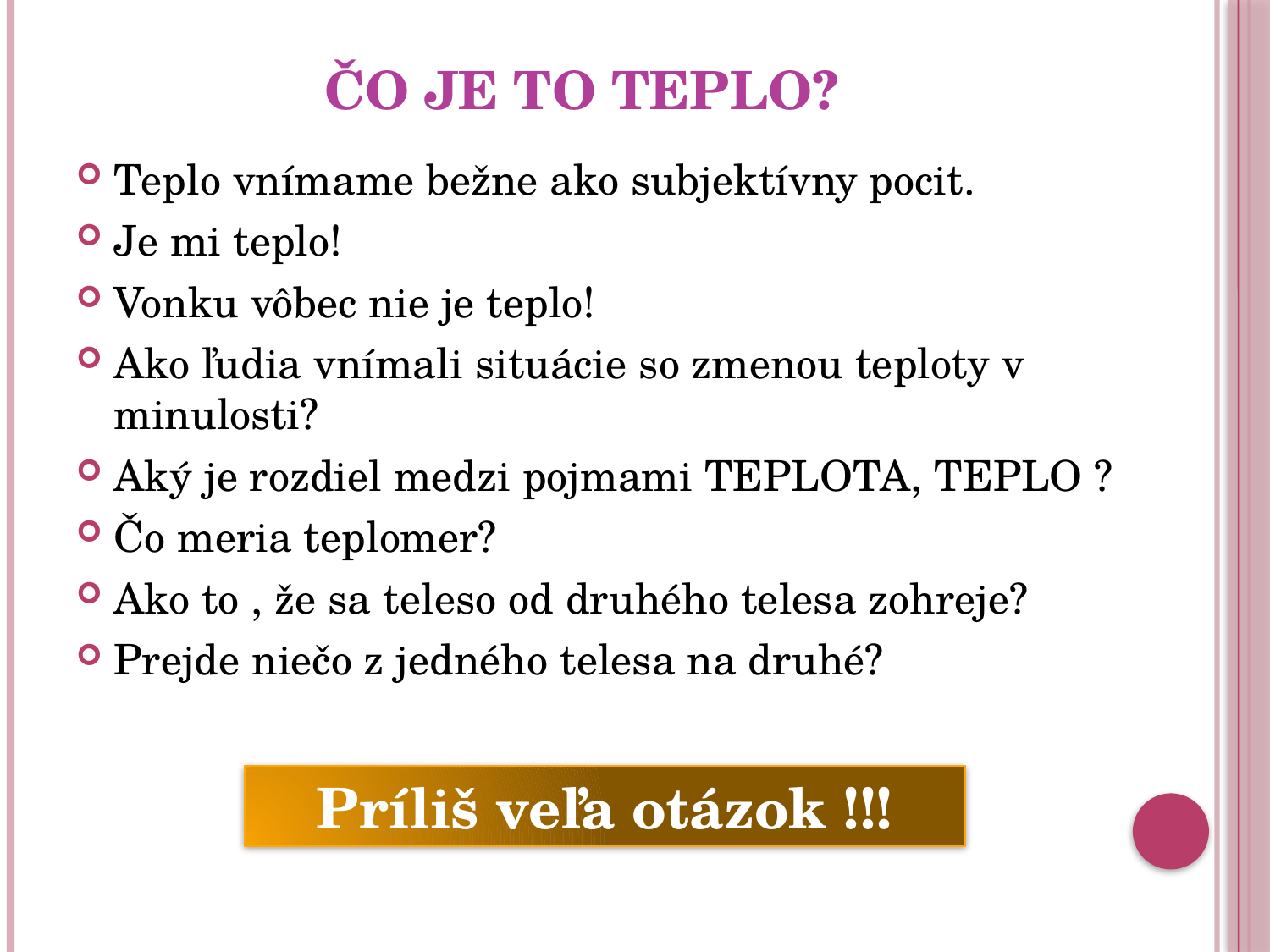

# Čo je to teplo?
Teplo vnímame bežne ako subjektívny pocit.
Je mi teplo!
Vonku vôbec nie je teplo!
Ako ľudia vnímali situácie so zmenou teploty v minulosti?
Aký je rozdiel medzi pojmami TEPLOTA, TEPLO ?
Čo meria teplomer?
Ako to , že sa teleso od druhého telesa zohreje?
Prejde niečo z jedného telesa na druhé?

Príliš veľa otázok !!!